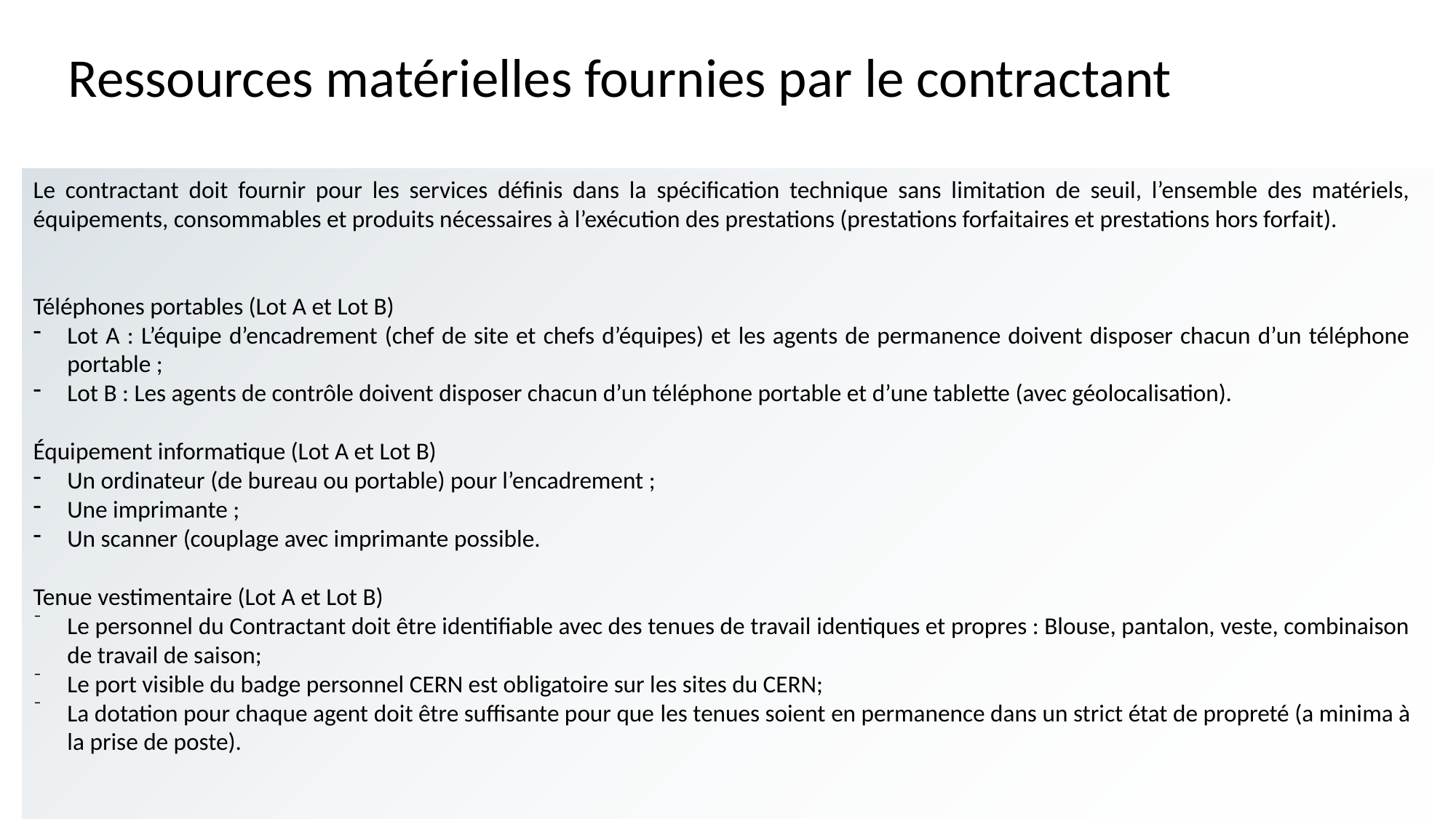

Ressources matérielles fournies par le contractant
Le contractant doit fournir pour les services définis dans la spécification technique sans limitation de seuil, l’ensemble des matériels, équipements, consommables et produits nécessaires à l’exécution des prestations (prestations forfaitaires et prestations hors forfait).

Téléphones portables (Lot A et Lot B)
Lot A : L’équipe d’encadrement (chef de site et chefs d’équipes) et les agents de permanence doivent disposer chacun d’un téléphone portable ;
Lot B : Les agents de contrôle doivent disposer chacun d’un téléphone portable et d’une tablette (avec géolocalisation).

Équipement informatique (Lot A et Lot B)
Un ordinateur (de bureau ou portable) pour l’encadrement ;
Une imprimante ;
Un scanner (couplage avec imprimante possible.

Tenue vestimentaire (Lot A et Lot B)
Le personnel du Contractant doit être identifiable avec des tenues de travail identiques et propres : Blouse, pantalon, veste, combinaison de travail de saison;
Le port visible du badge personnel CERN est obligatoire sur les sites du CERN;
La dotation pour chaque agent doit être suffisante pour que les tenues soient en permanence dans un strict état de propreté (a minima à la prise de poste).